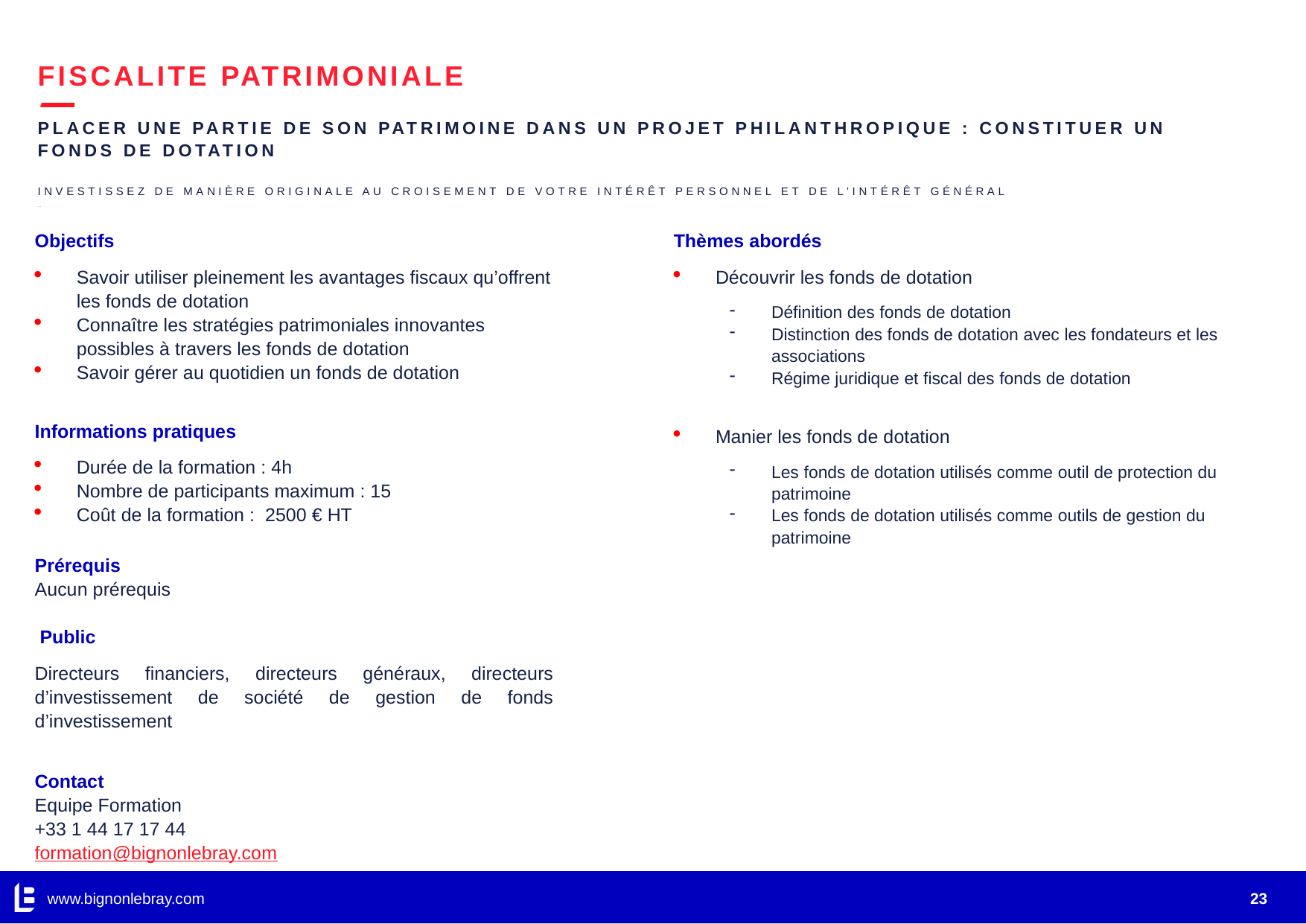

# FISCALITE PATRIMONIALE
PLACER UNE PARTIE DE SON PATRIMOINE DANS UN PROJET PHILANTHROPIQUE : CONSTITUER UN FONDS DE DOTATION

Investissez de manière originale au croisement de votre intérêt personnel et de l’intérêt général
…

Objectifs
Savoir utiliser pleinement les avantages fiscaux qu’offrent les fonds de dotation
Connaître les stratégies patrimoniales innovantes possibles à travers les fonds de dotation
Savoir gérer au quotidien un fonds de dotation

Informations pratiques
Durée de la formation : 4h
Nombre de participants maximum : 15
Coût de la formation :  2500 € HT

Prérequis
Aucun prérequis

 Public
Directeurs financiers, directeurs généraux, directeurs d’investissement de société de gestion de fonds d’investissement

Contact
Equipe Formation
+33 1 44 17 17 44
formation@bignonlebray.com

Thèmes abordés
Découvrir les fonds de dotation
Définition des fonds de dotation
Distinction des fonds de dotation avec les fondateurs et les associations
Régime juridique et fiscal des fonds de dotation

Manier les fonds de dotation
Les fonds de dotation utilisés comme outil de protection du patrimoine
Les fonds de dotation utilisés comme outils de gestion du patrimoine

www.bignonlebray.com
23